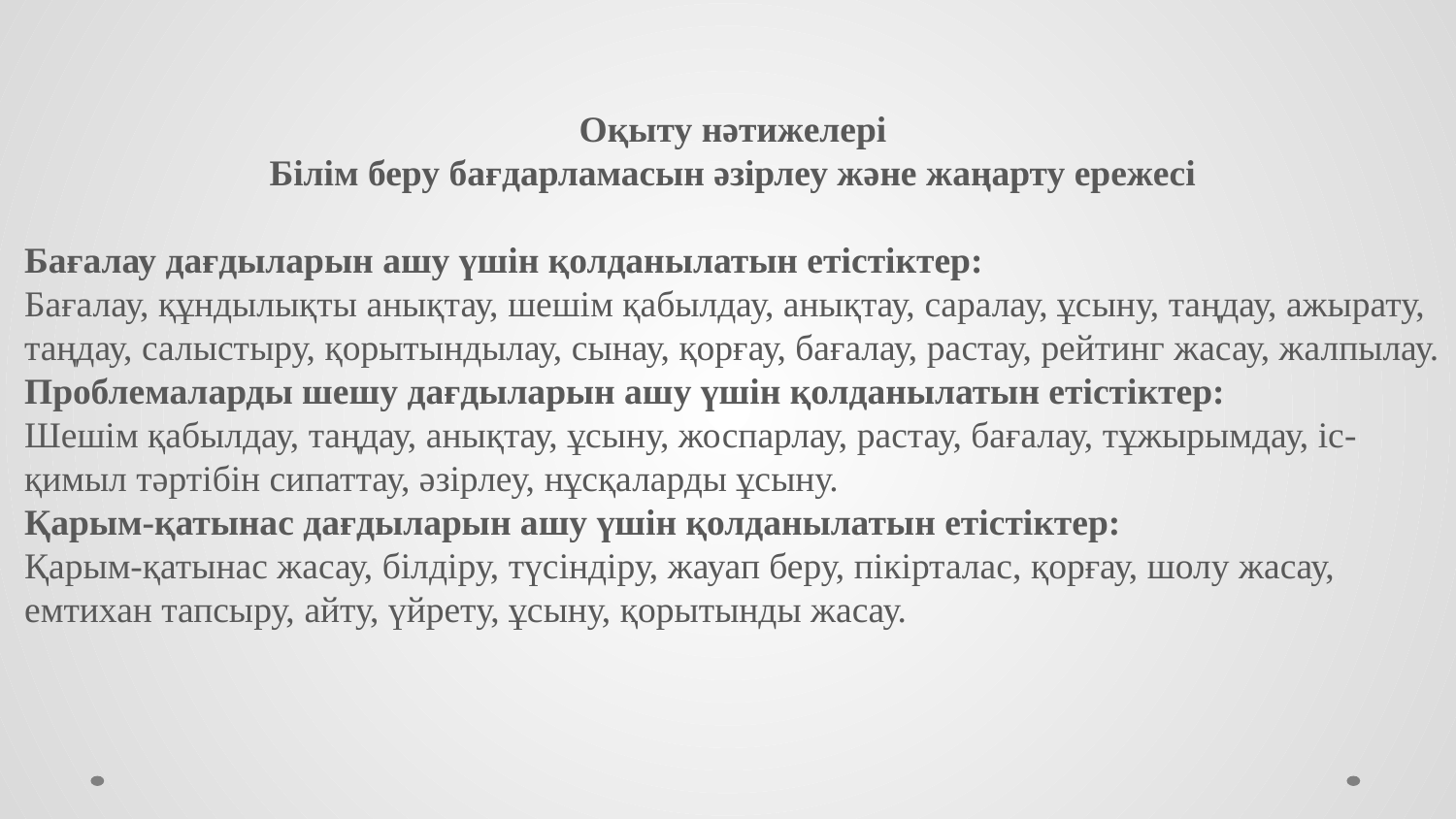

Оқыту нәтижелері
Білім беру бағдарламасын әзірлеу және жаңарту ережесі

Бағалау дағдыларын ашу үшін қолданылатын етістіктер:
Бағалау, құндылықты анықтау, шешім қабылдау, анықтау, саралау, ұсыну, таңдау, ажырату, таңдау, салыстыру, қорытындылау, сынау, қорғау, бағалау, растау, рейтинг жасау, жалпылау.
Проблемаларды шешу дағдыларын ашу үшін қолданылатын етістіктер:
Шешім қабылдау, таңдау, анықтау, ұсыну, жоспарлау, растау, бағалау, тұжырымдау, іс-қимыл тәртібін сипаттау, әзірлеу, нұсқаларды ұсыну.
Қарым-қатынас дағдыларын ашу үшін қолданылатын етістіктер:
Қарым-қатынас жасау, білдіру, түсіндіру, жауап беру, пікірталас, қорғау, шолу жасау, емтихан тапсыру, айту, үйрету, ұсыну, қорытынды жасау.